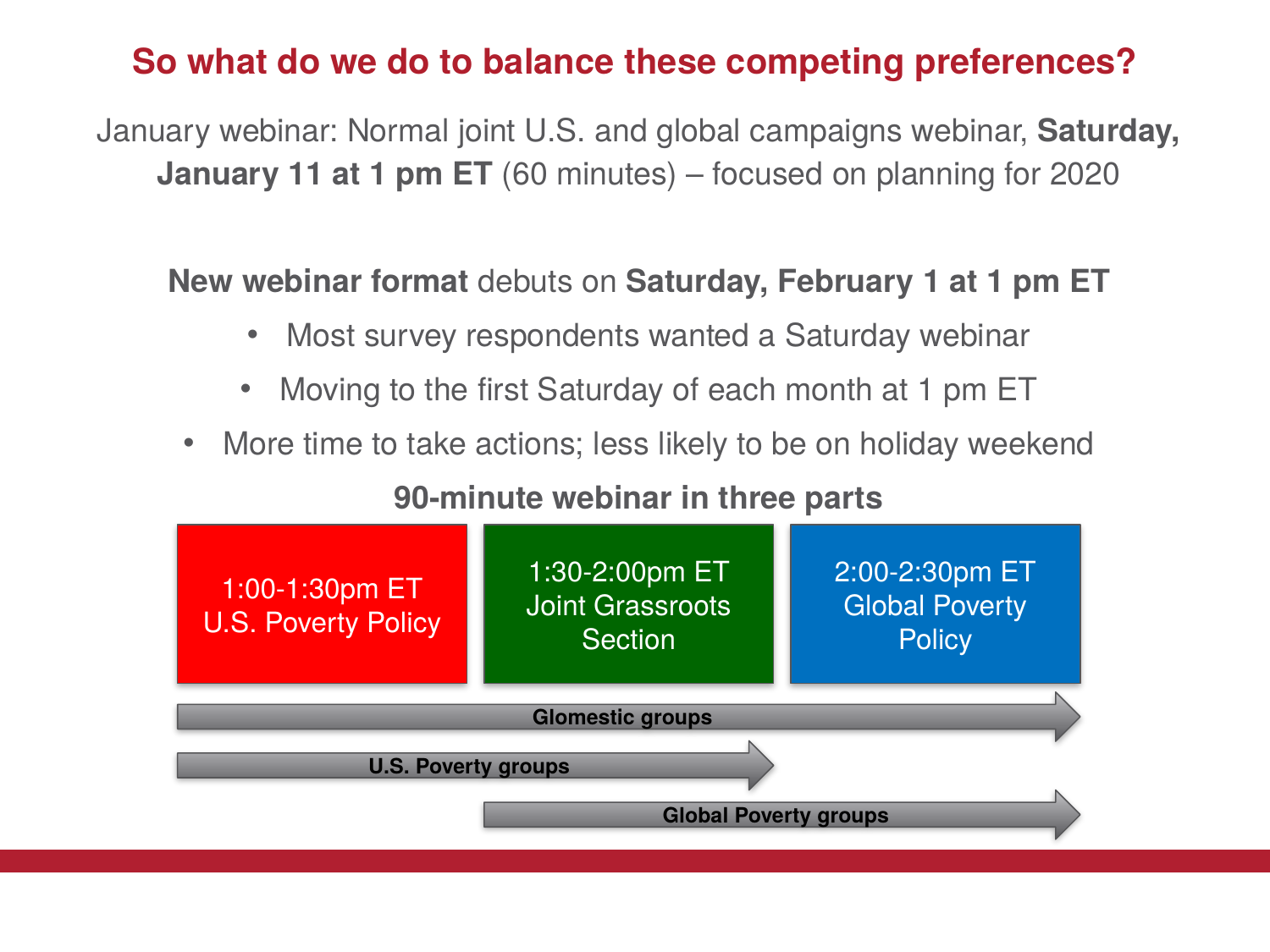

27

# So what do we do to balance these competing preferences?
January webinar: Normal joint U.S. and global campaigns webinar, Saturday, January 11 at 1 pm ET (60 minutes) – focused on planning for 2020

New webinar format debuts on Saturday, February 1 at 1 pm ET
Most survey respondents wanted a Saturday webinar
Moving to the first Saturday of each month at 1 pm ET
More time to take actions; less likely to be on holiday weekend
90-minute webinar in three parts

1:00-1:30pm ET
U.S. Poverty Policy
1:30-2:00pm ET
Joint Grassroots Section
2:00-2:30pm ET
Global Poverty Policy
Glomestic groups
U.S. Poverty groups
Global Poverty groups